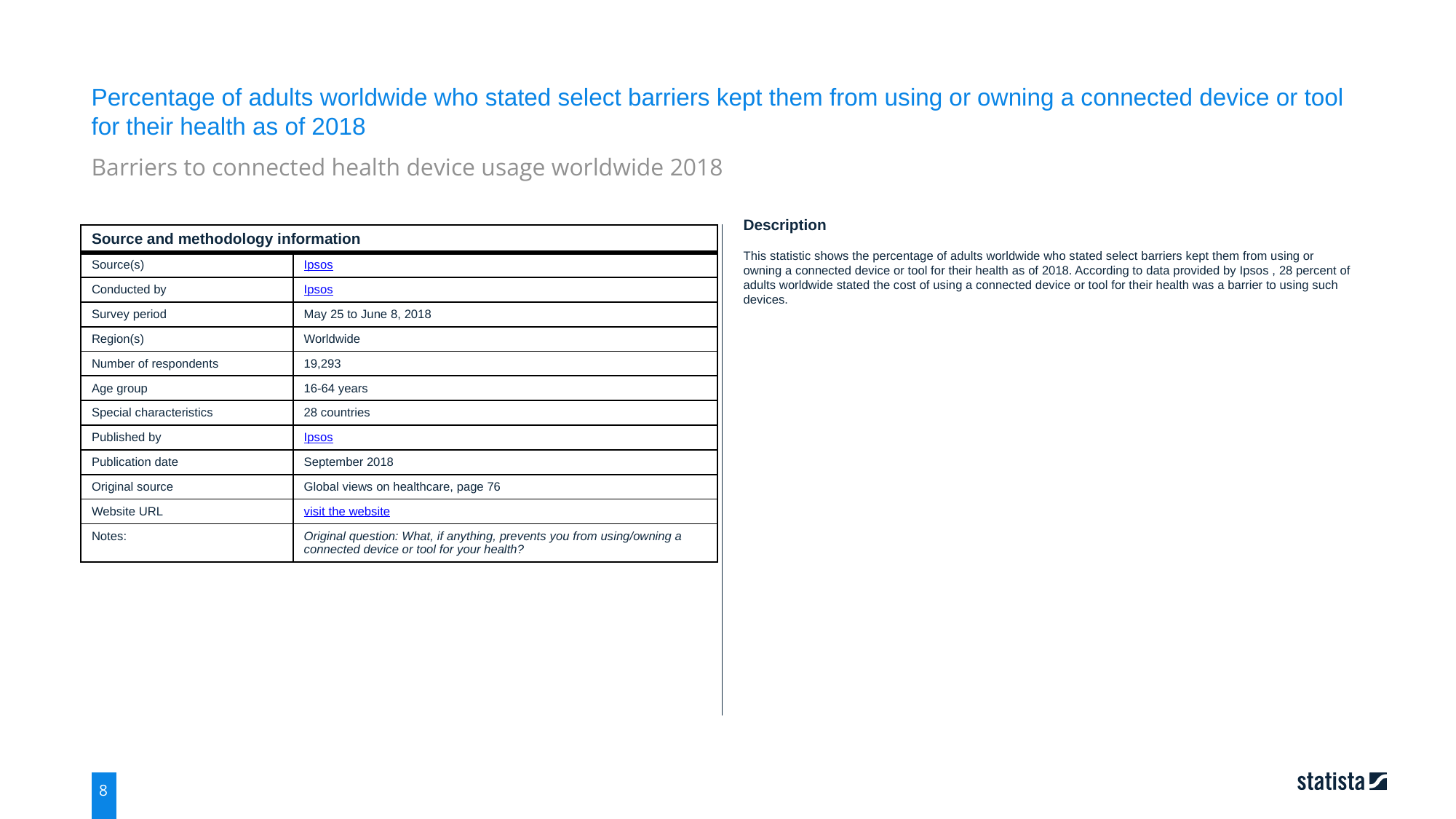

Percentage of adults worldwide who stated select barriers kept them from using or owning a connected device or tool for their health as of 2018
Barriers to connected health device usage worldwide 2018
| Source and methodology information |  |
| --- | --- |
| Source(s) | Ipsos |
| Conducted by | Ipsos |
| Survey period | May 25 to June 8, 2018 |
| Region(s) | Worldwide |
| Number of respondents | 19,293 |
| Age group | 16-64 years |
| Special characteristics | 28 countries |
| Published by | Ipsos |
| Publication date | September 2018 |
| Original source | Global views on healthcare, page 76 |
| Website URL | visit the website |
| Notes: | Original question: What, if anything, prevents you from using/owning a connected device or tool for your health? |

Description

This statistic shows the percentage of adults worldwide who stated select barriers kept them from using or owning a connected device or tool for their health as of 2018. According to data provided by Ipsos , 28 percent of adults worldwide stated the cost of using a connected device or tool for their health was a barrier to using such devices.

8